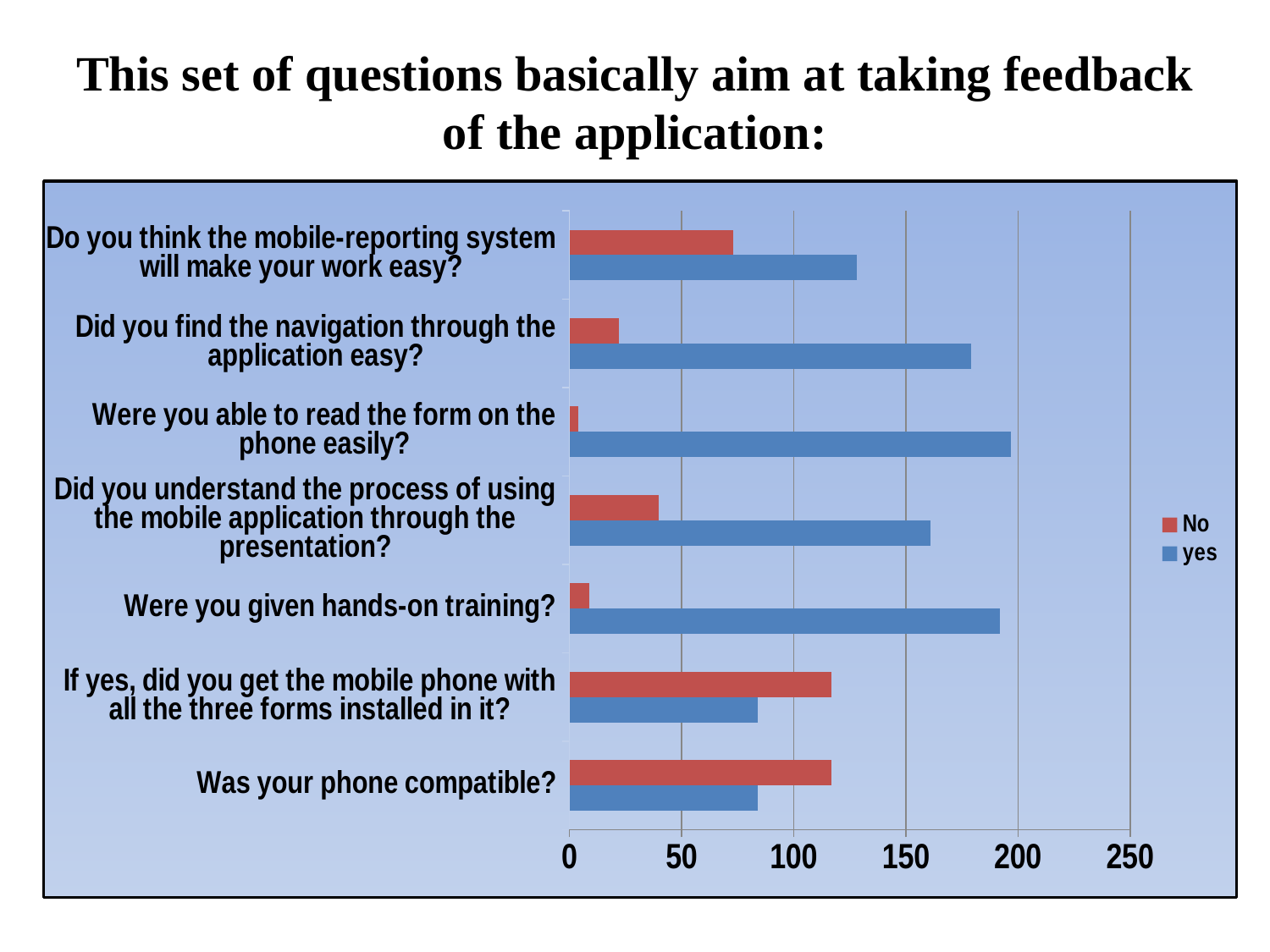

# This set of questions basically aim at taking feedback of the application:

### Chart

| Category | yes | No |
|---|---|---|
| Was your phone compatible? | 84.0 | 117.0 |
| If yes, did you get the mobile phone with all the three forms installed in it? | 84.0 | 117.0 |
| Were you given hands-on training? | 192.0 | 9.0 |
| Did you understand the process of using the mobile application through the presentation? | 161.0 | 40.0 |
| Were you able to read the form on the phone easily? | 197.0 | 4.0 |
| Did you find the navigation through the application easy? | 179.0 | 22.0 |
| Do you think the mobile-reporting system will make your work easy? | 128.0 | 73.0 |